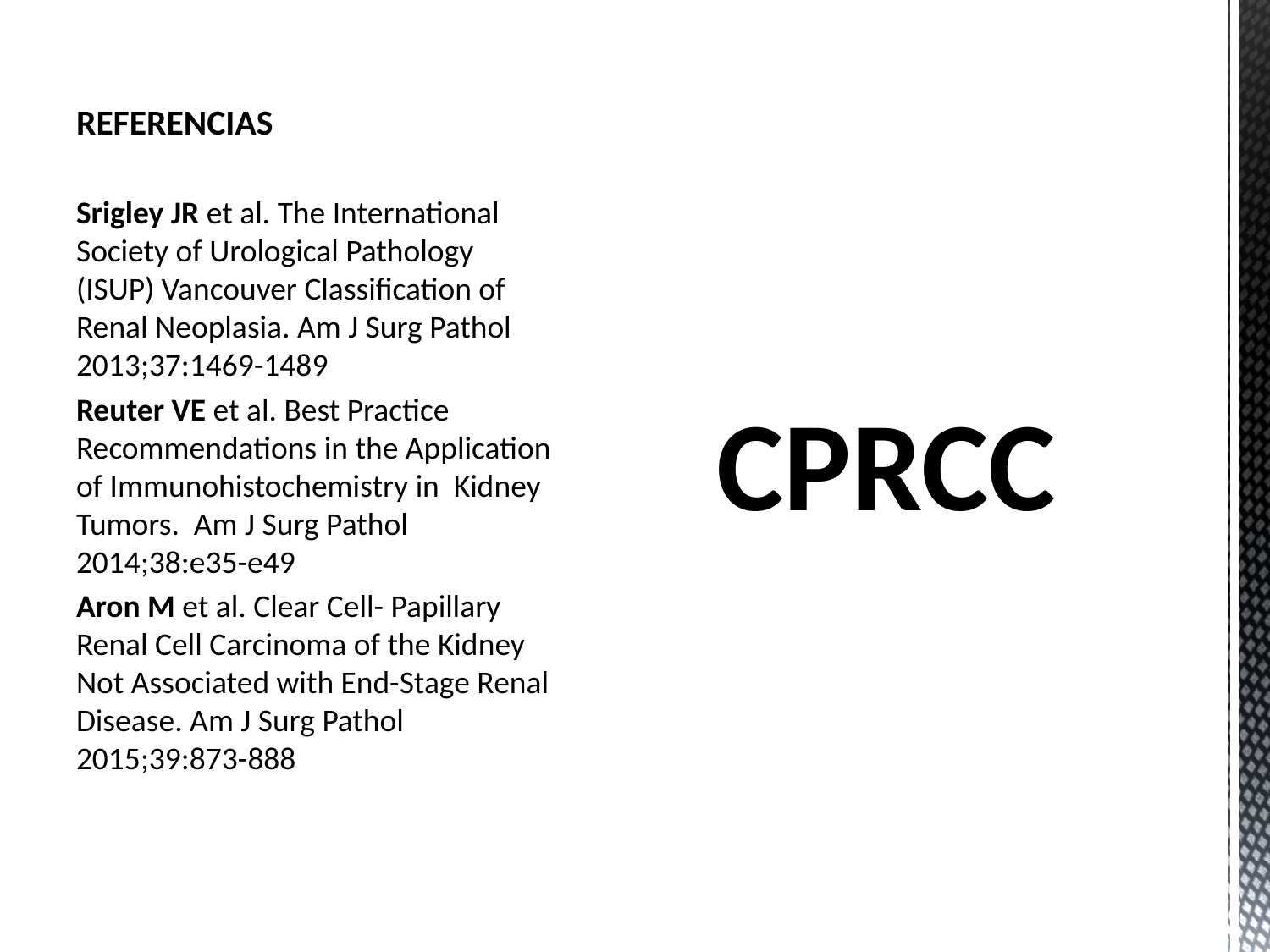

REFERENCIAS

Srigley JR et al. The International Society of Urological Pathology (ISUP) Vancouver Classification of Renal Neoplasia. Am J Surg Pathol 2013;37:1469-1489
Reuter VE et al. Best Practice Recommendations in the Application of Immunohistochemistry in  Kidney Tumors.  Am J Surg Pathol 2014;38:e35-e49
Aron M et al. Clear Cell- Papillary Renal Cell Carcinoma of the Kidney Not Associated with End-Stage Renal Disease. Am J Surg Pathol 2015;39:873-888

# CPRCC